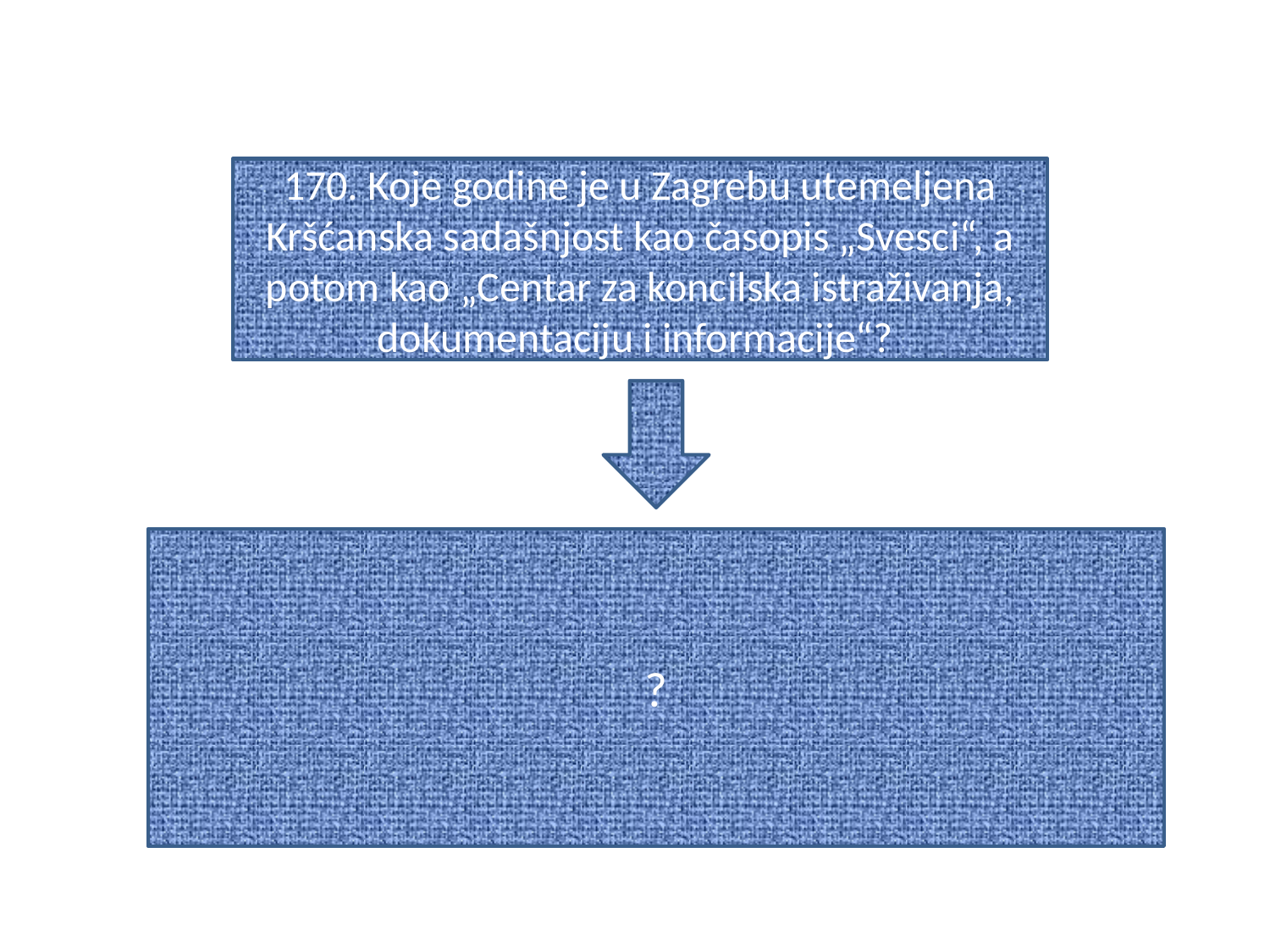

#
170. Koje godine je u Zagrebu utemeljena Kršćanska sadašnjost kao časopis „Svesci“, a potom kao „Centar za koncilska istraživanja, dokumentaciju i informacije“?

?